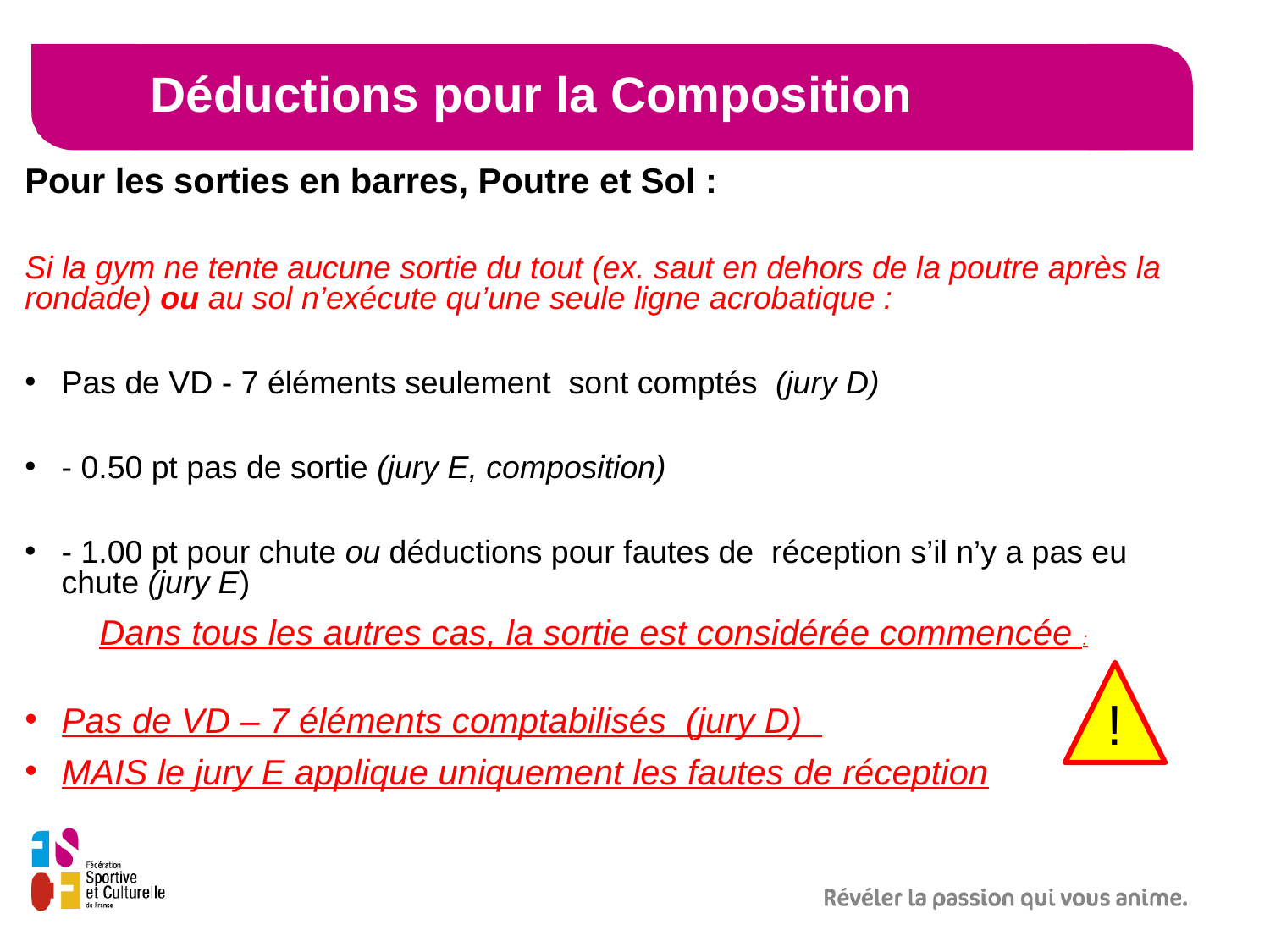

Déductions pour la Composition
Pour les sorties en barres, Poutre et Sol :
Si la gym ne tente aucune sortie du tout (ex. saut en dehors de la poutre après la rondade) ou au sol n’exécute qu’une seule ligne acrobatique :
Pas de VD - 7 éléments seulement  sont comptés  (jury D)
- 0.50 pt pas de sortie (jury E, composition)
- 1.00 pt pour chute ou déductions pour fautes de  réception s’il n’y a pas eu chute (jury E)
	Dans tous les autres cas, la sortie est considérée commencée :
Pas de VD – 7 éléments comptabilisés  (jury D)
MAIS le jury E applique uniquement les fautes de réception

!